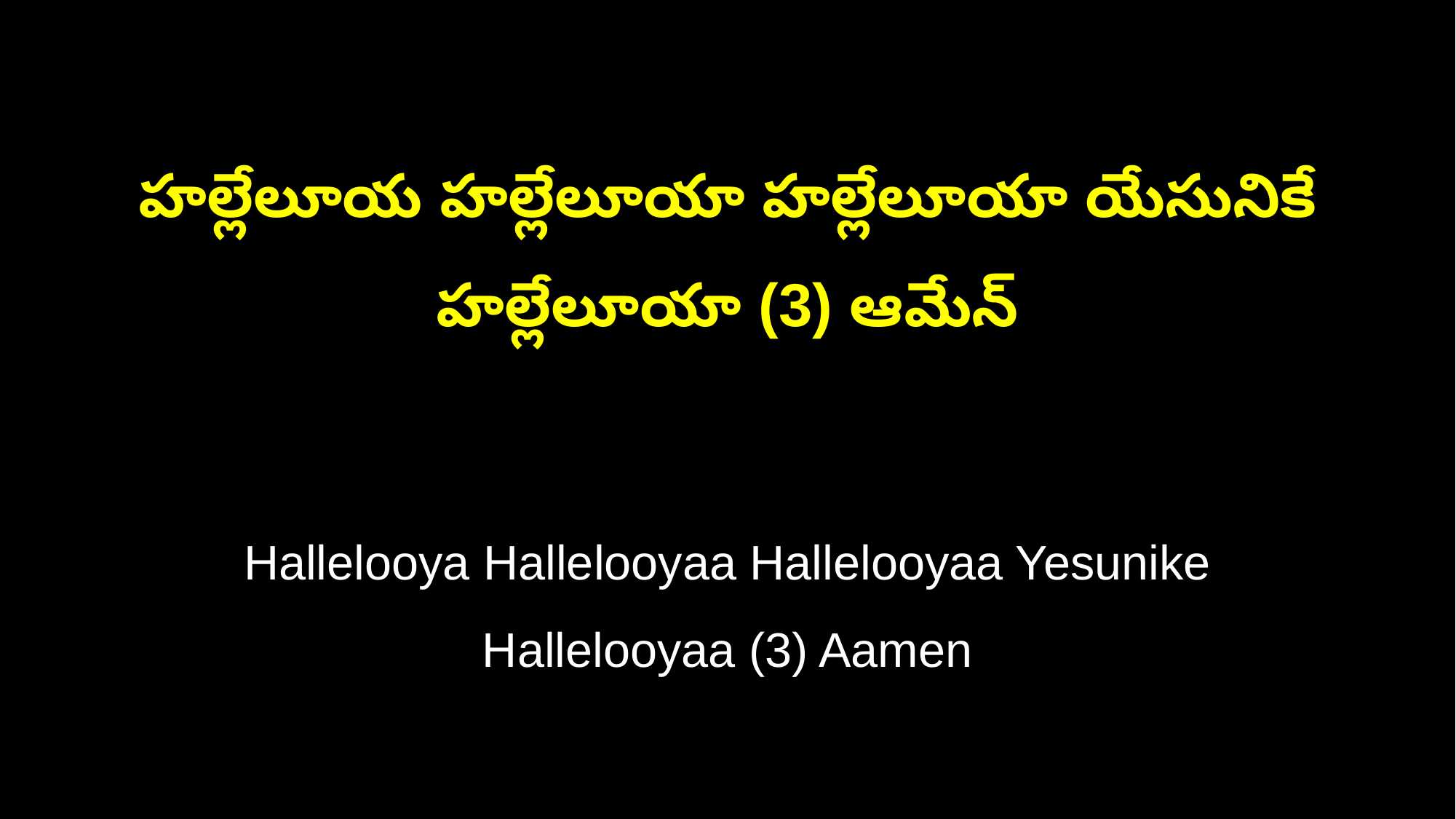

హల్లేలూయ హల్లేలూయా హల్లేలూయా యేసునికే
హల్లేలూయా (3) ఆమేన్
Hallelooya Hallelooyaa Hallelooyaa Yesunike
Hallelooyaa (3) Aamen